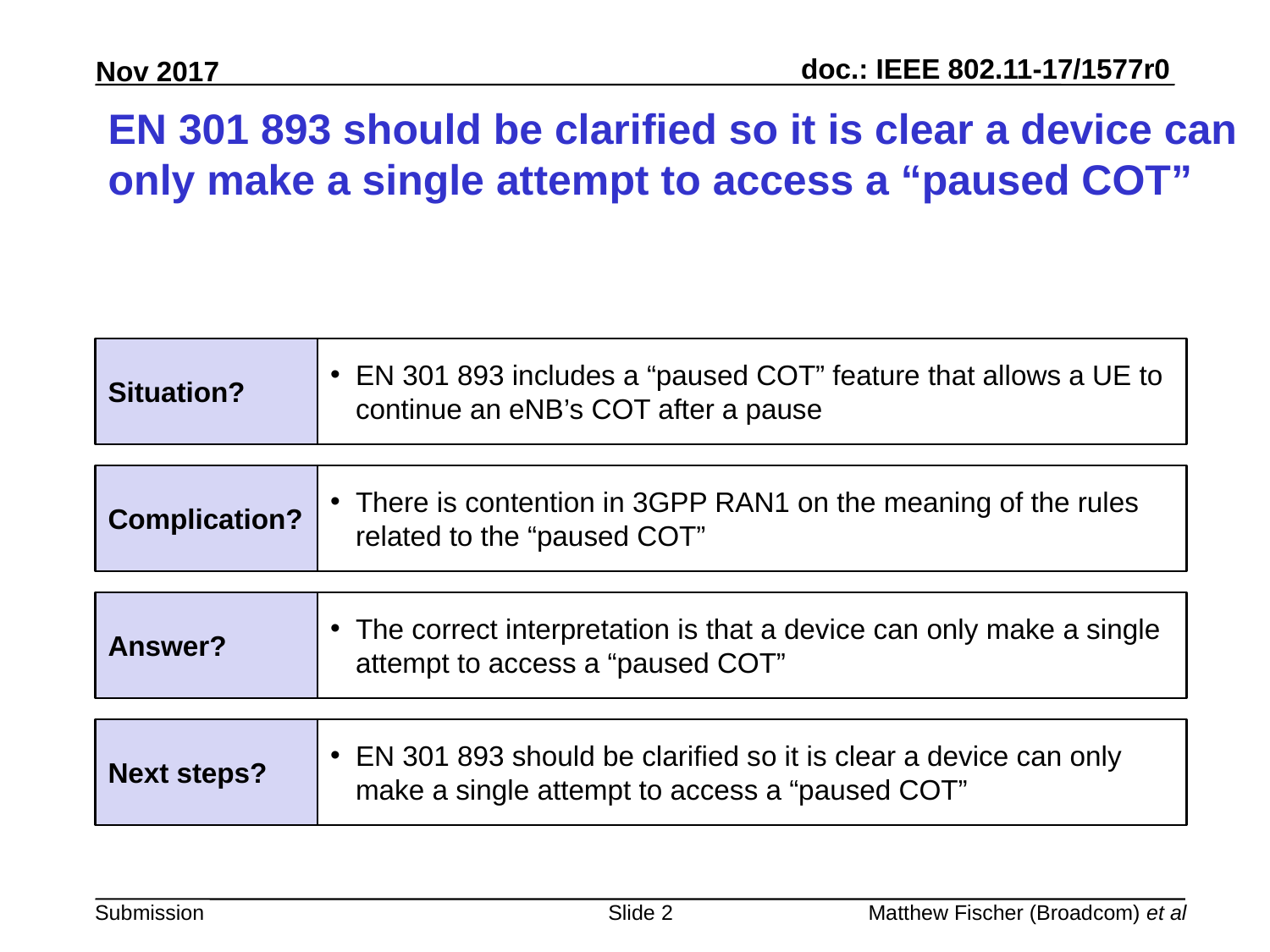

# EN 301 893 should be clarified so it is clear a device can only make a single attempt to access a “paused COT”
Situation?
EN 301 893 includes a “paused COT” feature that allows a UE to continue an eNB’s COT after a pause
Complication?
There is contention in 3GPP RAN1 on the meaning of the rules related to the “paused COT”
Answer?
The correct interpretation is that a device can only make a single attempt to access a “paused COT”
Next steps?
EN 301 893 should be clarified so it is clear a device can only make a single attempt to access a “paused COT”
Slide 2
Matthew Fischer (Broadcom) et al